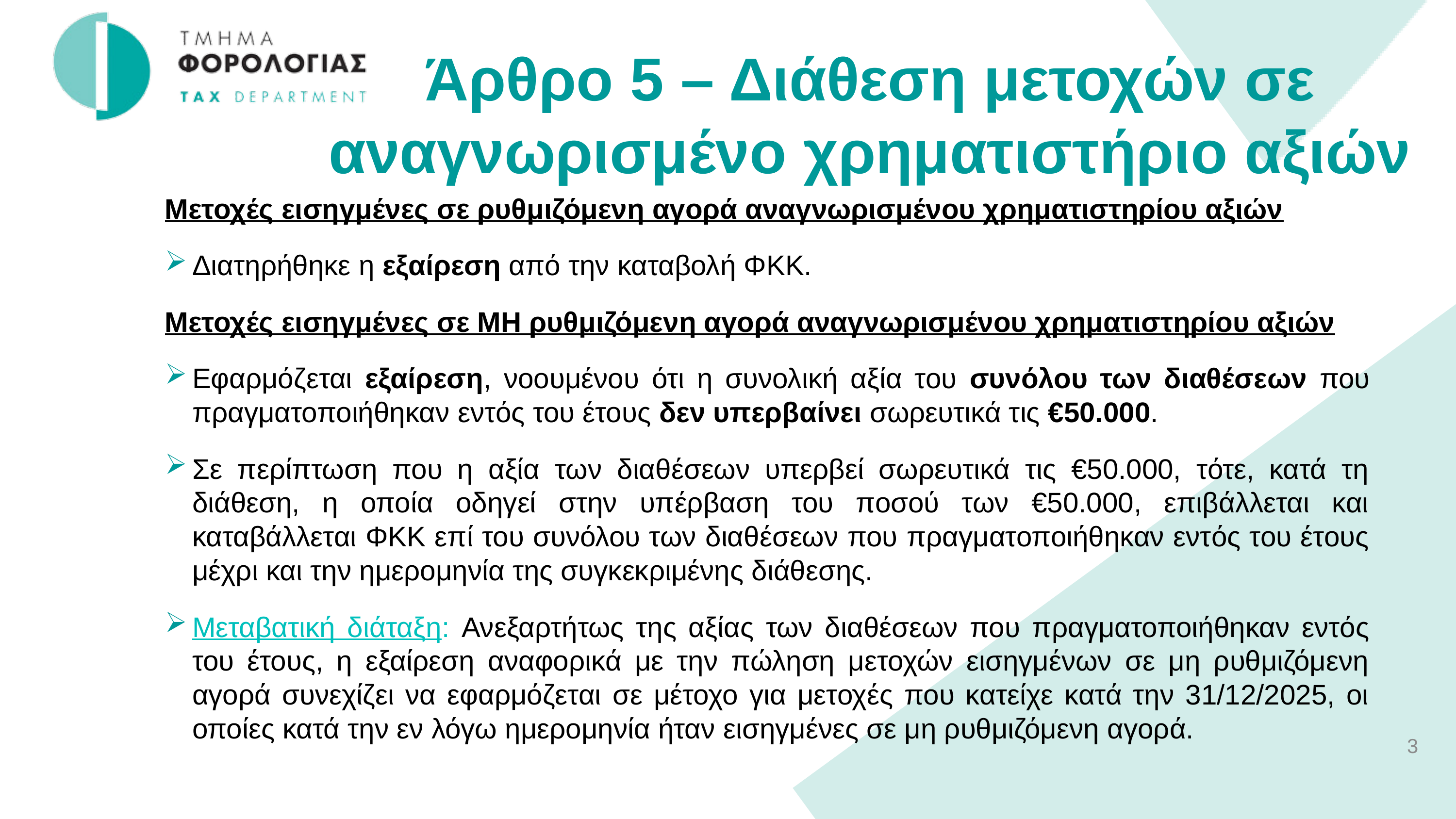

Άρθρο 5 – Διάθεση μετοχών σε αναγνωρισμένο χρηματιστήριο αξιών
Μετοχές εισηγμένες σε ρυθμιζόμενη αγορά αναγνωρισμένου χρηματιστηρίου αξιών

Διατηρήθηκε η εξαίρεση από την καταβολή ΦΚΚ.

Μετοχές εισηγμένες σε ΜΗ ρυθμιζόμενη αγορά αναγνωρισμένου χρηματιστηρίου αξιών

Εφαρμόζεται εξαίρεση, νοουμένου ότι η συνολική αξία του συνόλου των διαθέσεων που πραγματοποιήθηκαν εντός του έτους δεν υπερβαίνει σωρευτικά τις €50.000.

Σε περίπτωση που η αξία των διαθέσεων υπερβεί σωρευτικά τις €50.000, τότε, κατά τη διάθεση, η οποία οδηγεί στην υπέρβαση του ποσού των €50.000, επιβάλλεται και καταβάλλεται ΦΚΚ επί του συνόλου των διαθέσεων που πραγματοποιήθηκαν εντός του έτους μέχρι και την ημερομηνία της συγκεκριμένης διάθεσης.

Μεταβατική διάταξη: Ανεξαρτήτως της αξίας των διαθέσεων που πραγματοποιήθηκαν εντός του έτους, η εξαίρεση αναφορικά με την πώληση μετοχών εισηγμένων σε μη ρυθμιζόμενη αγορά συνεχίζει να εφαρμόζεται σε μέτοχο για μετοχές που κατείχε κατά την 31/12/2025, οι οποίες κατά την εν λόγω ημερομηνία ήταν εισηγμένες σε μη ρυθμιζόμενη αγορά.

3